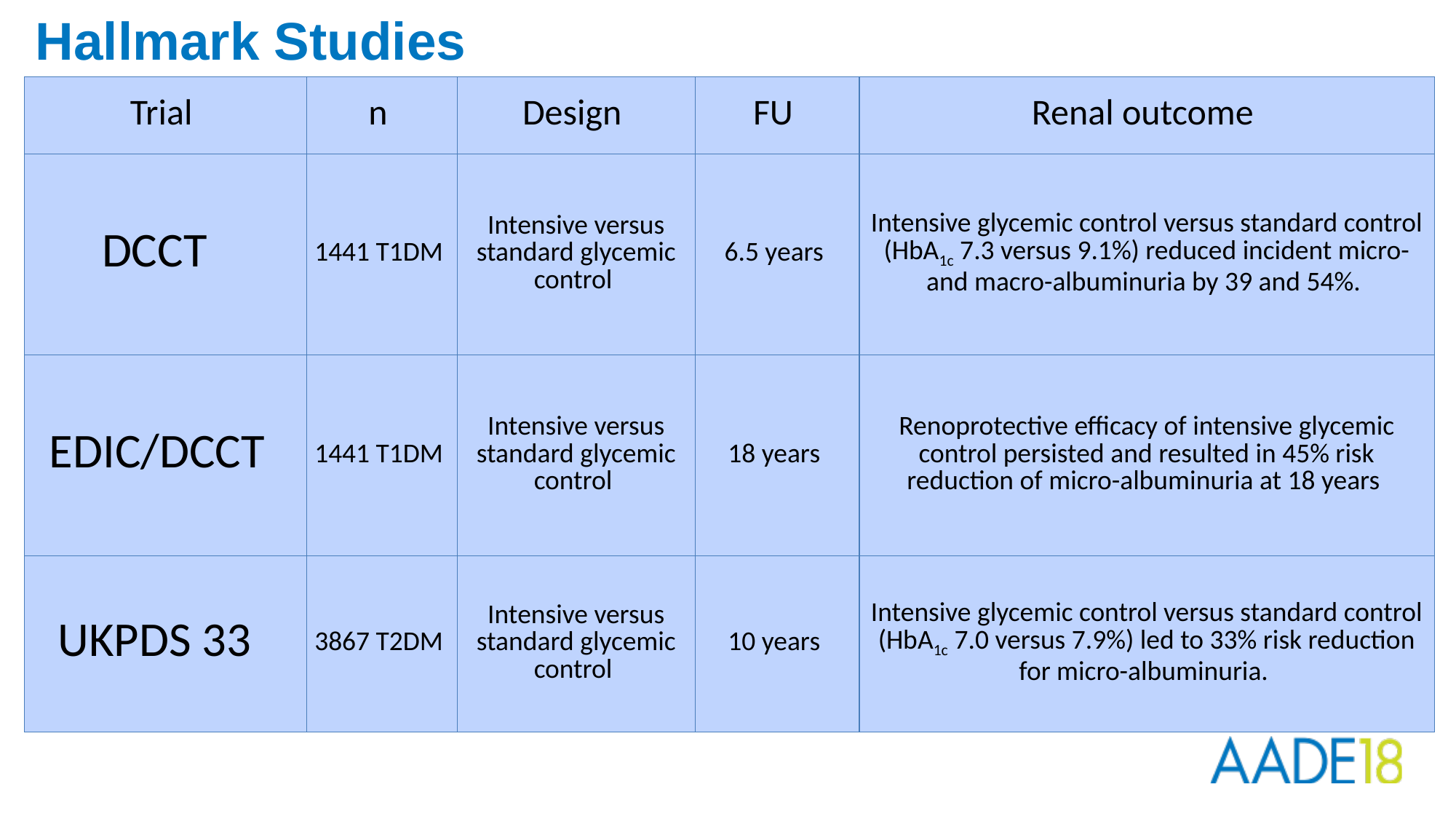

# Hallmark Studies
| Trial | n | Design | FU | Renal outcome |
| --- | --- | --- | --- | --- |
| DCCT | 1441 T1DM | Intensive versus standard glycemic control | 6.5 years | Intensive glycemic control versus standard control (HbA1c 7.3 versus 9.1%) reduced incident micro- and macro-albuminuria by 39 and 54%. |
| EDIC/DCCT | 1441 T1DM | Intensive versus standard glycemic control | 18 years | Renoprotective efficacy of intensive glycemic control persisted and resulted in 45% risk reduction of micro-albuminuria at 18 years |
| UKPDS 33 | 3867 T2DM | Intensive versus standard glycemic control | 10 years | Intensive glycemic control versus standard control (HbA1c 7.0 versus 7.9%) led to 33% risk reduction for micro-albuminuria. |